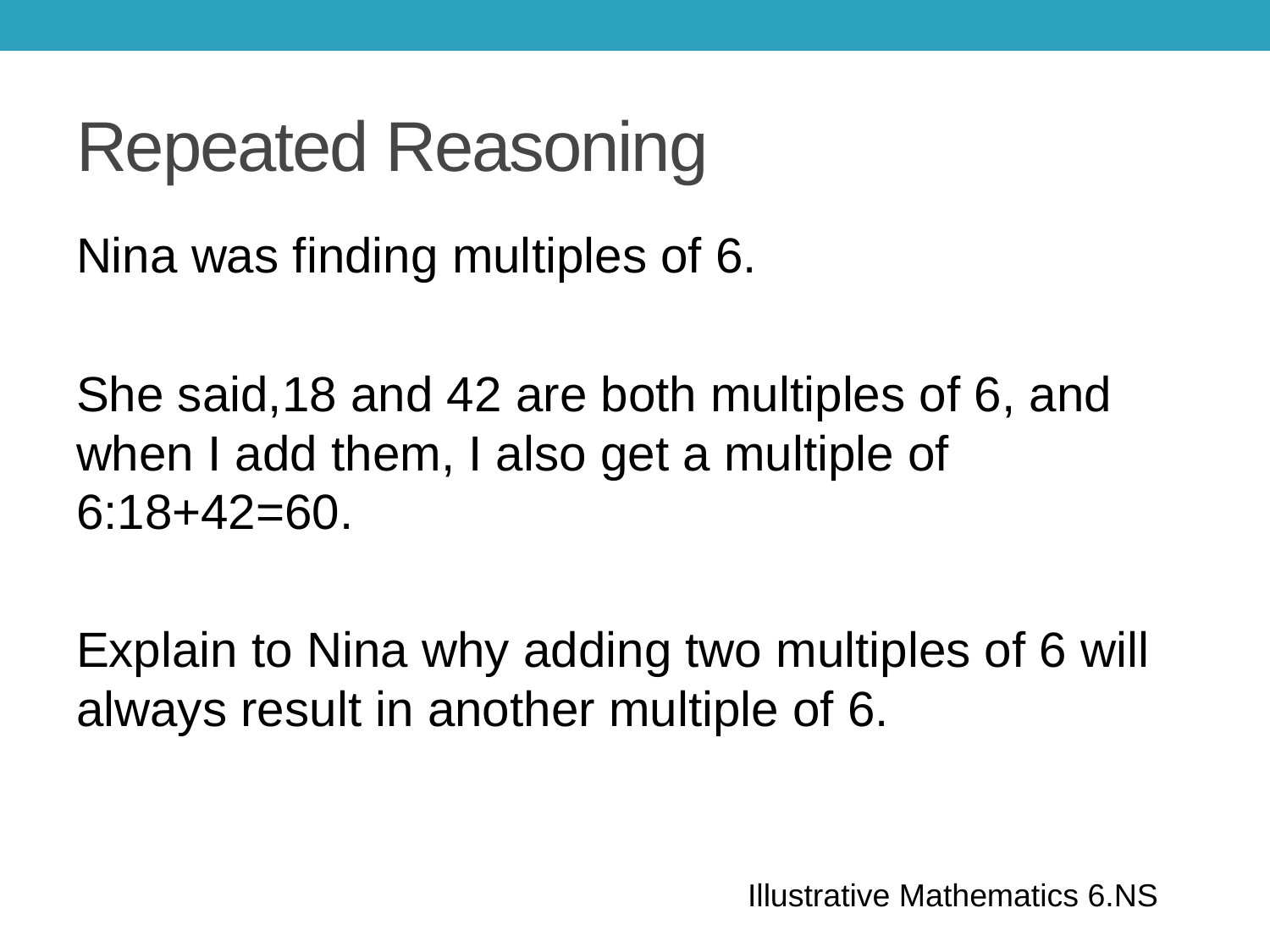

# Repeated Reasoning
Nina was finding multiples of 6.

She said,18 and 42 are both multiples of 6, and when I add them, I also get a multiple of 6:18+42=60.

Explain to Nina why adding two multiples of 6 will always result in another multiple of 6.
Illustrative Mathematics 6.NS